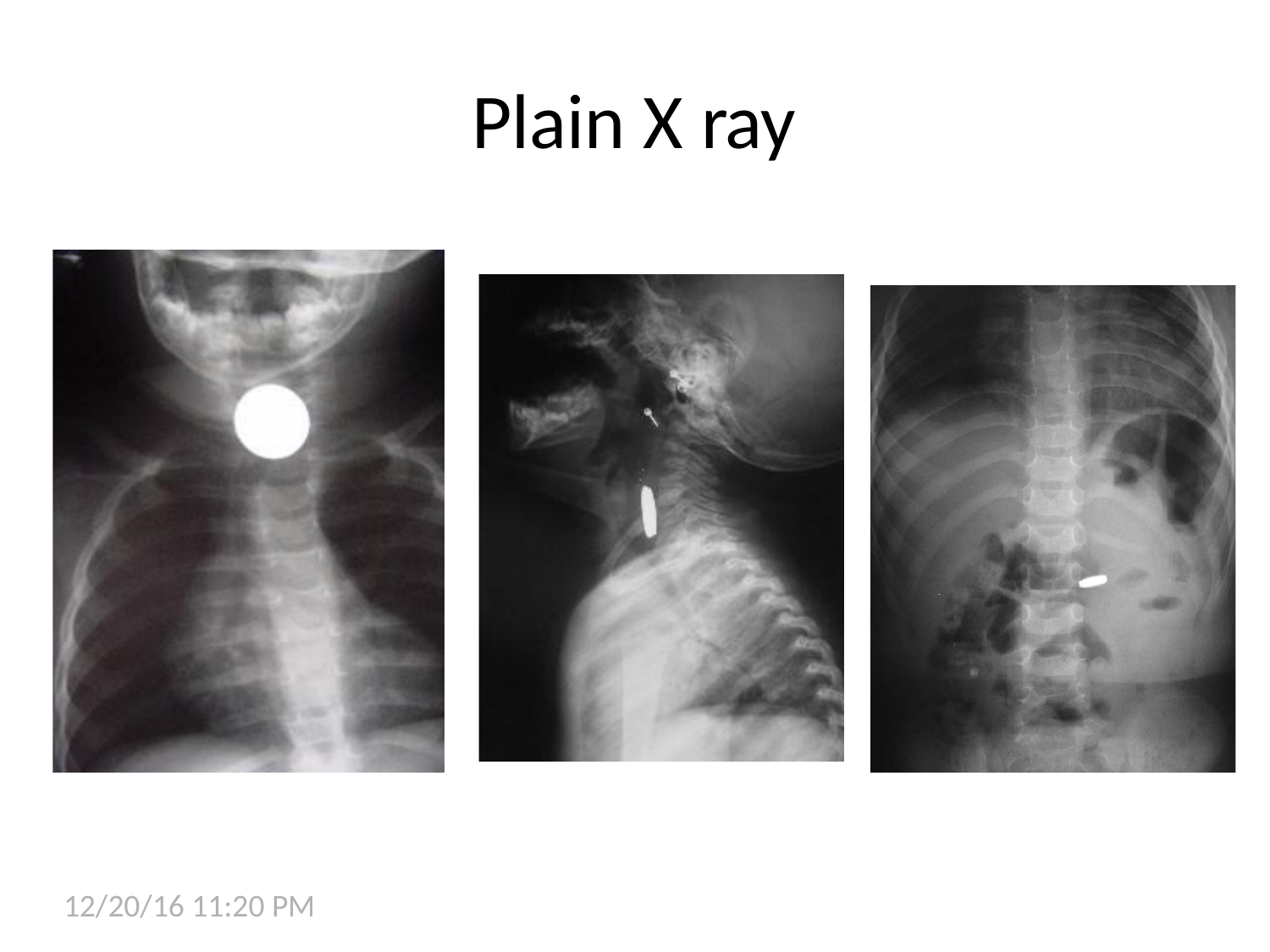

# Plain X ray

12/20/16 11:20 PM
89